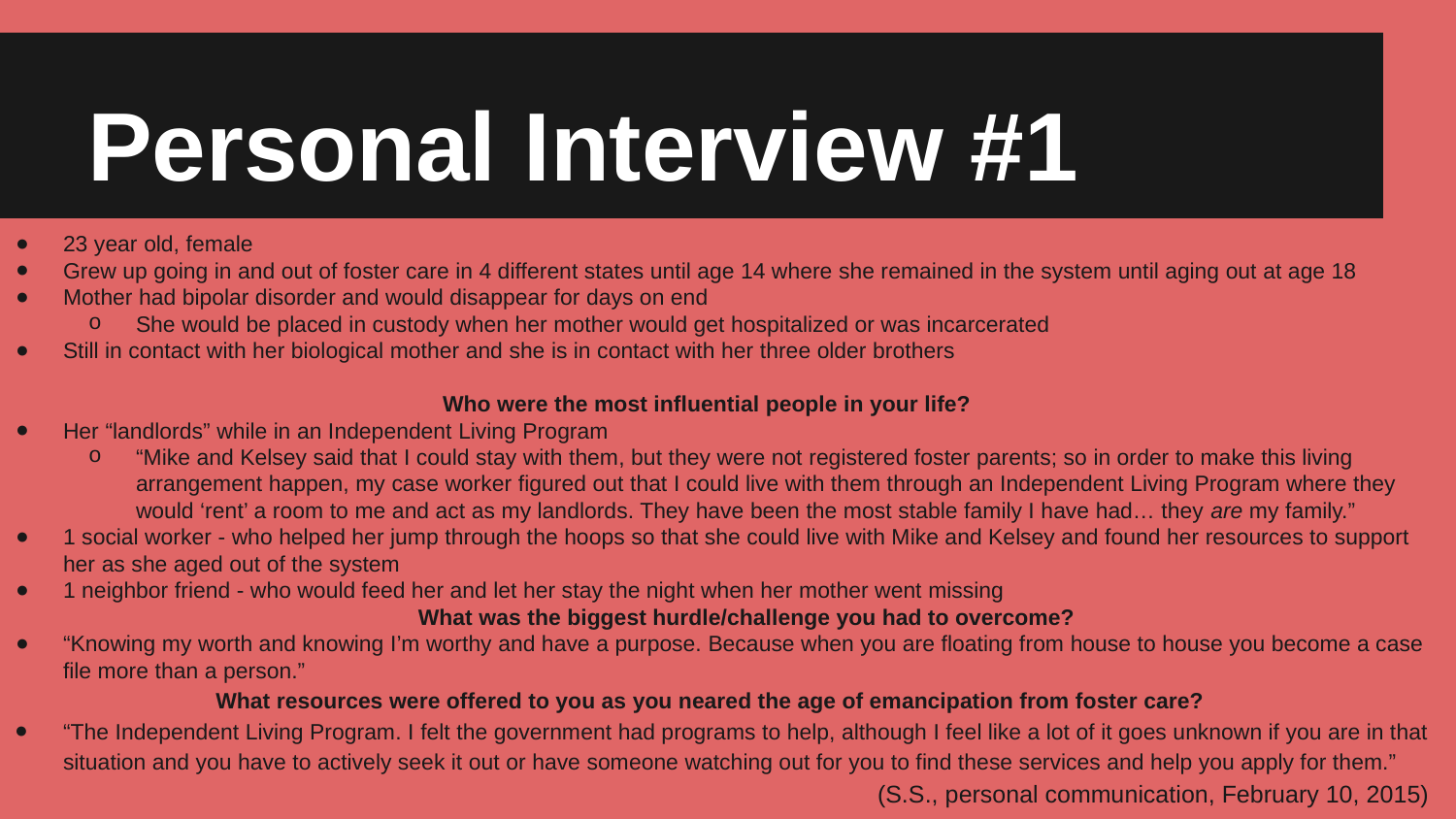

# Personal Interview #1
23 year old, female
Grew up going in and out of foster care in 4 different states until age 14 where she remained in the system until aging out at age 18
Mother had bipolar disorder and would disappear for days on end
She would be placed in custody when her mother would get hospitalized or was incarcerated
Still in contact with her biological mother and she is in contact with her three older brothers
Who were the most influential people in your life?
Her “landlords” while in an Independent Living Program
“Mike and Kelsey said that I could stay with them, but they were not registered foster parents; so in order to make this living arrangement happen, my case worker figured out that I could live with them through an Independent Living Program where they would ‘rent’ a room to me and act as my landlords. They have been the most stable family I have had… they are my family.”
1 social worker - who helped her jump through the hoops so that she could live with Mike and Kelsey and found her resources to support her as she aged out of the system
1 neighbor friend - who would feed her and let her stay the night when her mother went missing
What was the biggest hurdle/challenge you had to overcome?
“Knowing my worth and knowing I’m worthy and have a purpose. Because when you are floating from house to house you become a case file more than a person.”
What resources were offered to you as you neared the age of emancipation from foster care?
“The Independent Living Program. I felt the government had programs to help, although I feel like a lot of it goes unknown if you are in that situation and you have to actively seek it out or have someone watching out for you to find these services and help you apply for them.”
(S.S., personal communication, February 10, 2015)